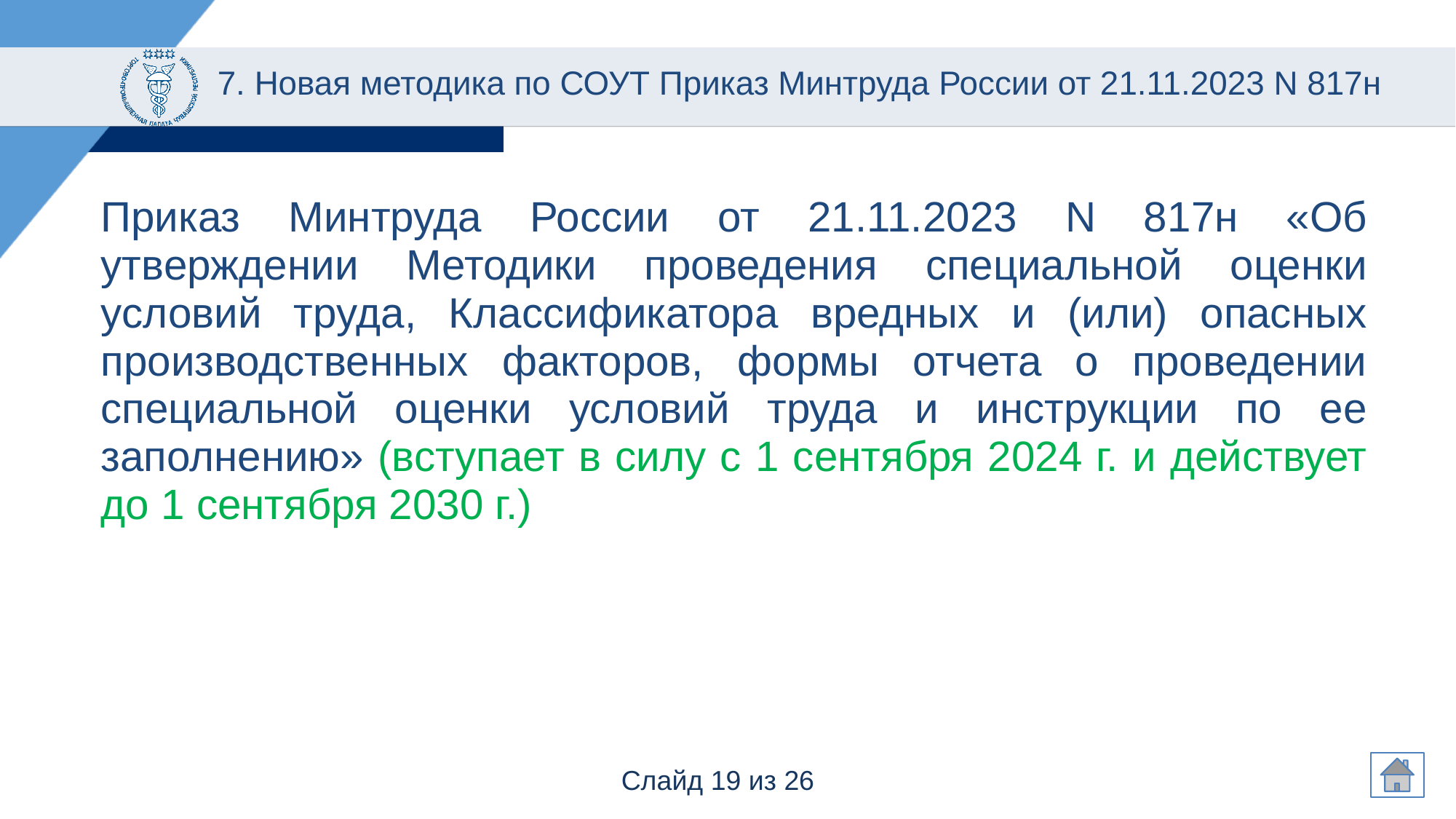

# 7. Новая методика по СОУТ Приказ Минтруда России от 21.11.2023 N 817н
Приказ Минтруда России от 21.11.2023 N 817н «Об утверждении Методики проведения специальной оценки условий труда, Классификатора вредных и (или) опасных производственных факторов, формы отчета о проведении специальной оценки условий труда и инструкции по ее заполнению» (вступает в силу с 1 сентября 2024 г. и действует до 1 сентября 2030 г.)

Слайд 19 из 26